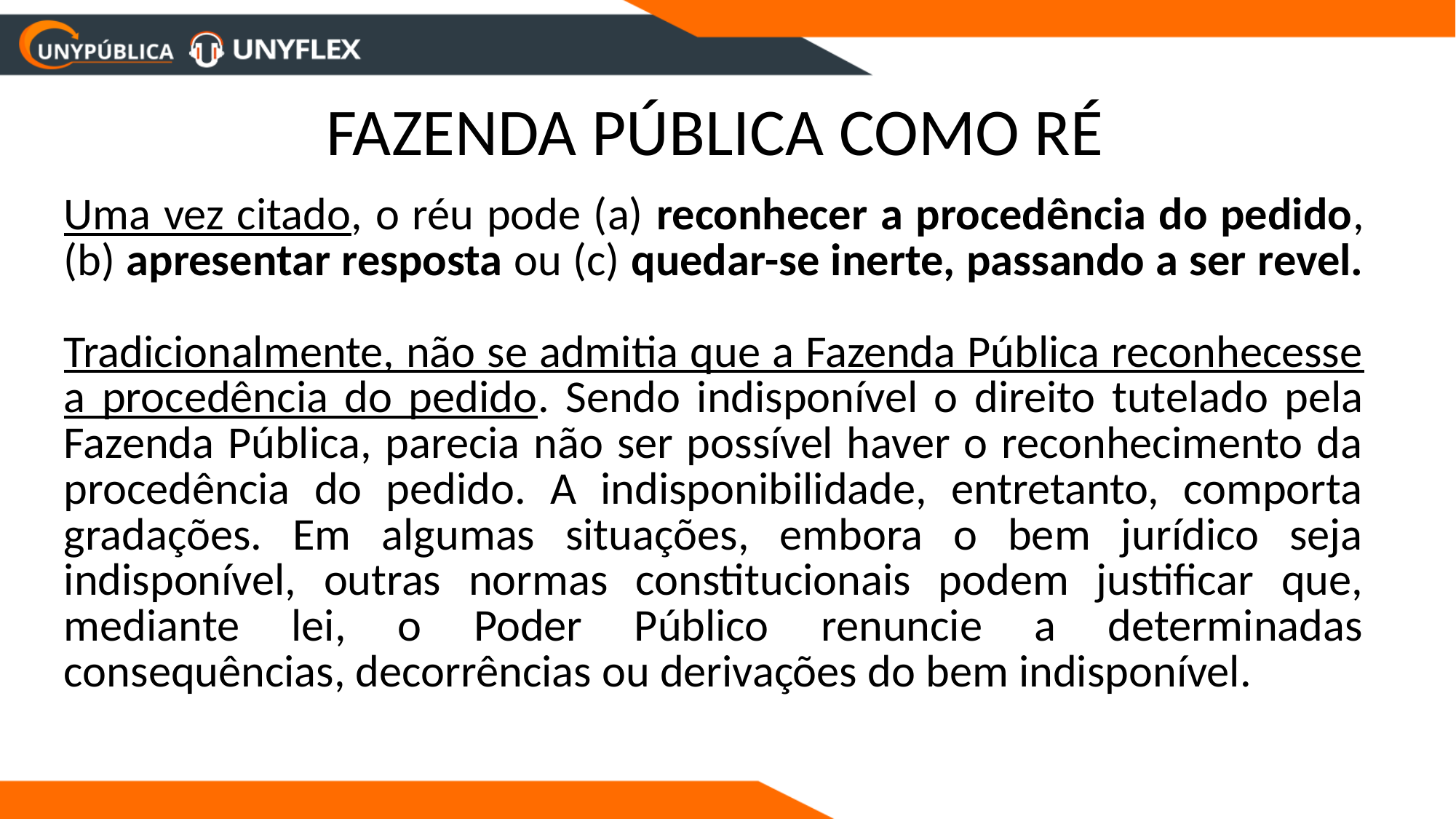

FAZENDA PÚBLICA COMO RÉ
Uma vez citado, o réu pode (a) reconhecer a procedência do pedido, (b) apresentar resposta ou (c) quedar-se inerte, passando a ser revel.

Tradicionalmente, não se admitia que a Fazenda Pública reconhecesse a procedência do pedido. Sendo indisponível o direito tutelado pela Fazenda Pública, parecia não ser possível haver o reconhecimento da procedência do pedido. A indisponibilidade, entretanto, comporta gradações. Em algumas situações, embora o bem jurídico seja indisponível, outras normas constitucionais podem justificar que, mediante lei, o Poder Público renuncie a determinadas consequências, decorrências ou derivações do bem indisponível.